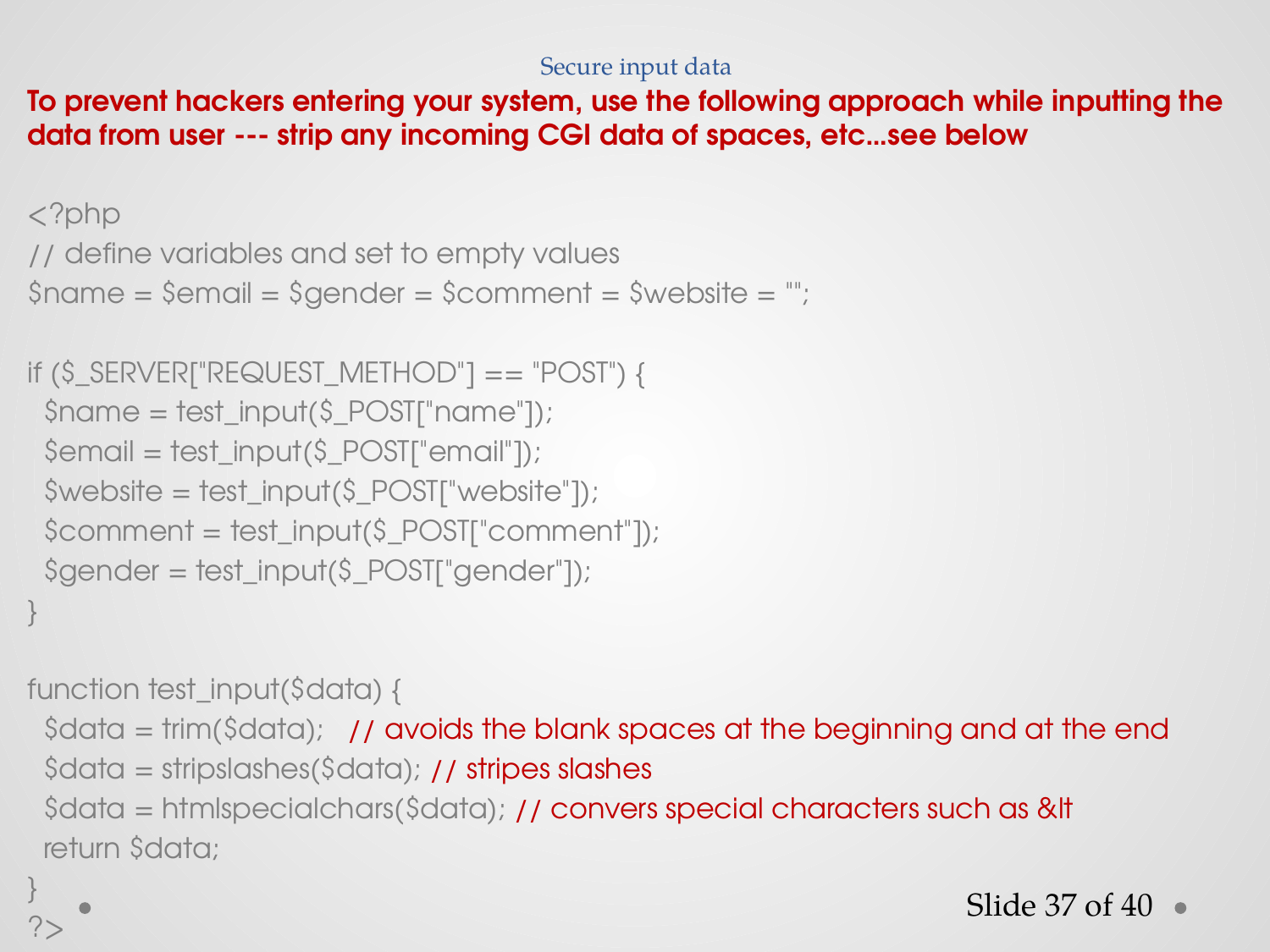

# Secure input data
To prevent hackers entering your system, use the following approach while inputting the data from user --- strip any incoming CGI data of spaces, etc…see below

<?php
// define variables and set to empty values
$name = $email = $gender = $comment = $website = "";

if ($_SERVER["REQUEST_METHOD"] == "POST") {
  $name = test_input($_POST["name"]);
  $email = test_input($_POST["email"]);
  $website = test_input($_POST["website"]);
  $comment = test_input($_POST["comment"]);
  $gender = test_input($_POST["gender"]);
}

function test_input($data) {
  $data = trim($data);   // avoids the blank spaces at the beginning and at the end
  $data = stripslashes($data); // stripes slashes
  $data = htmlspecialchars($data); // convers special characters such as &lt
  return $data;
}
?>